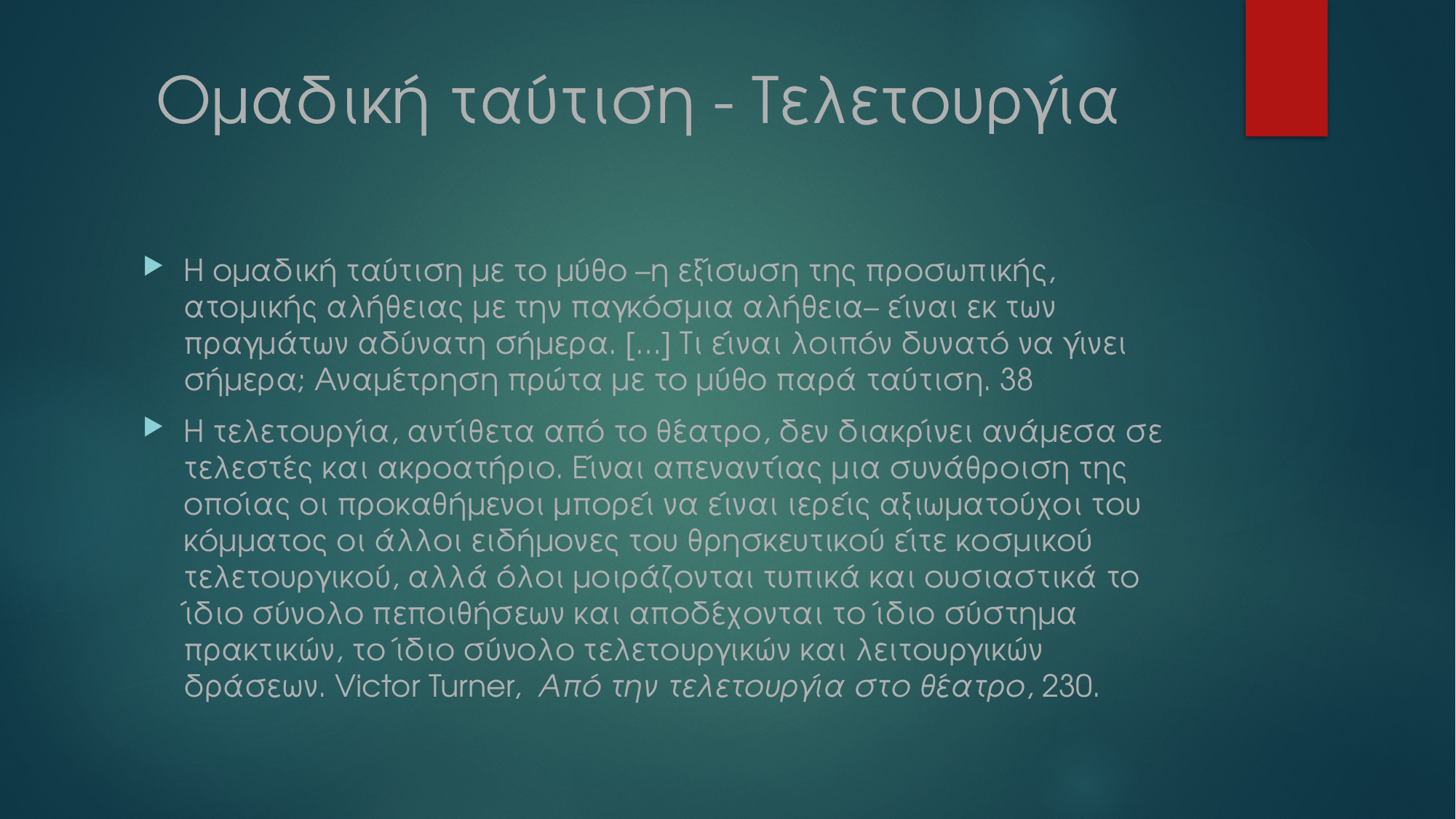

# Ομαδική ταύτιση - Τελετουργία
Η ομαδική ταύτιση με το μύθο –η εξίσωση της προσωπικής, ατομικής αλήθειας με την παγκόσμια αλήθεια– είναι εκ των πραγμάτων αδύνατη σήμερα. […] Τι είναι λοιπόν δυνατό να γίνει σήμερα; Αναμέτρηση πρώτα με το μύθο παρά ταύτιση. 38
Η τελετουργία, αντίθετα από το θέατρο, δεν διακρίνει ανάμεσα σε τελεστές και ακροατήριο. Είναι απεναντίας μια συνάθροιση της οποίας οι προκαθήμενοι μπορεί να είναι ιερείς αξιωματούχοι του κόμματος οι άλλοι ειδήμονες του θρησκευτικού είτε κοσμικού τελετουργικού, αλλά όλοι μοιράζονται τυπικά και ουσιαστικά το ίδιο σύνολο πεποιθήσεων και αποδέχονται το ίδιο σύστημα πρακτικών, το ίδιο σύνολο τελετουργικών και λειτουργικών δράσεων. Victor Turner,  Από την τελετουργία στο θέατρο, 230.